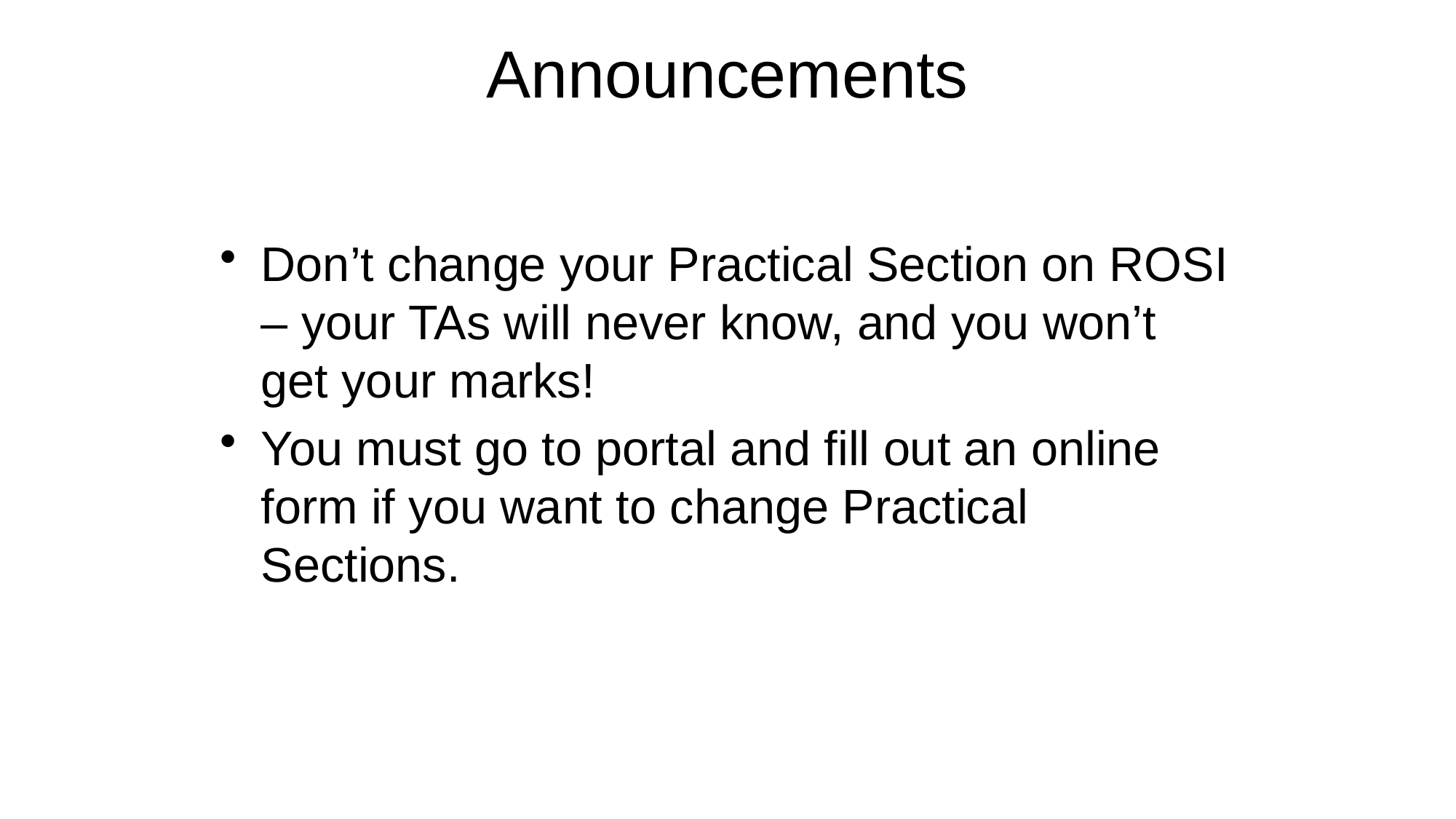

# Announcements
Don’t change your Practical Section on ROSI – your TAs will never know, and you won’t get your marks!
You must go to portal and fill out an online form if you want to change Practical Sections.